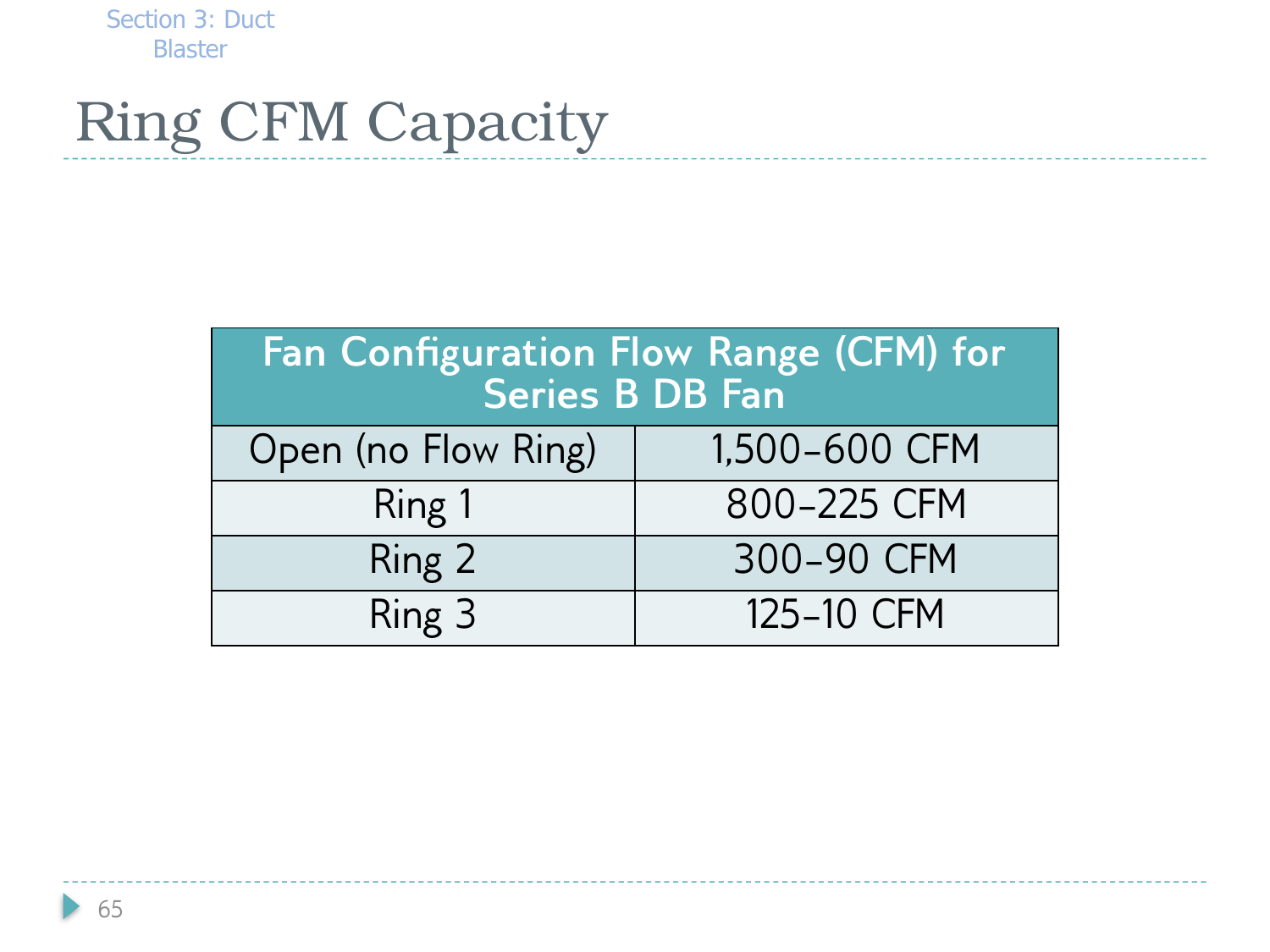

Section 3: Duct Blaster
# Ring CFM Capacity
| Fan Configuration Flow Range (CFM) for Series B DB Fan |  |
| --- | --- |
| Open (no Flow Ring) | 1,500–600 CFM |
| Ring 1 | 800–225 CFM |
| Ring 2 | 300–90 CFM |
| Ring 3 | 125–10 CFM |
65